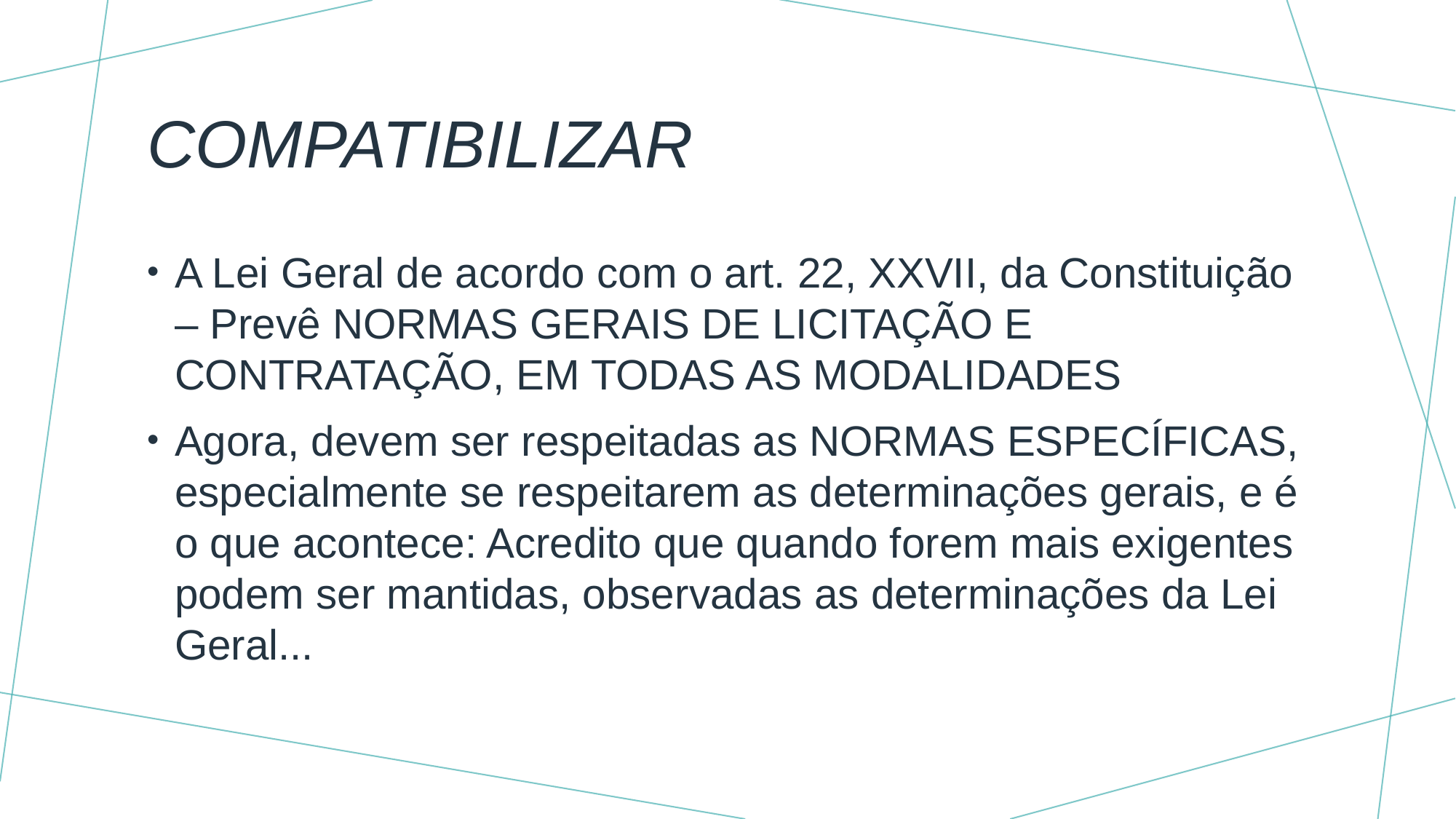

# COMPATIBILIZAR
A Lei Geral de acordo com o art. 22, XXVII, da Constituição – Prevê NORMAS GERAIS DE LICITAÇÃO E CONTRATAÇÃO, EM TODAS AS MODALIDADES
Agora, devem ser respeitadas as NORMAS ESPECÍFICAS, especialmente se respeitarem as determinações gerais, e é o que acontece: Acredito que quando forem mais exigentes podem ser mantidas, observadas as determinações da Lei Geral...